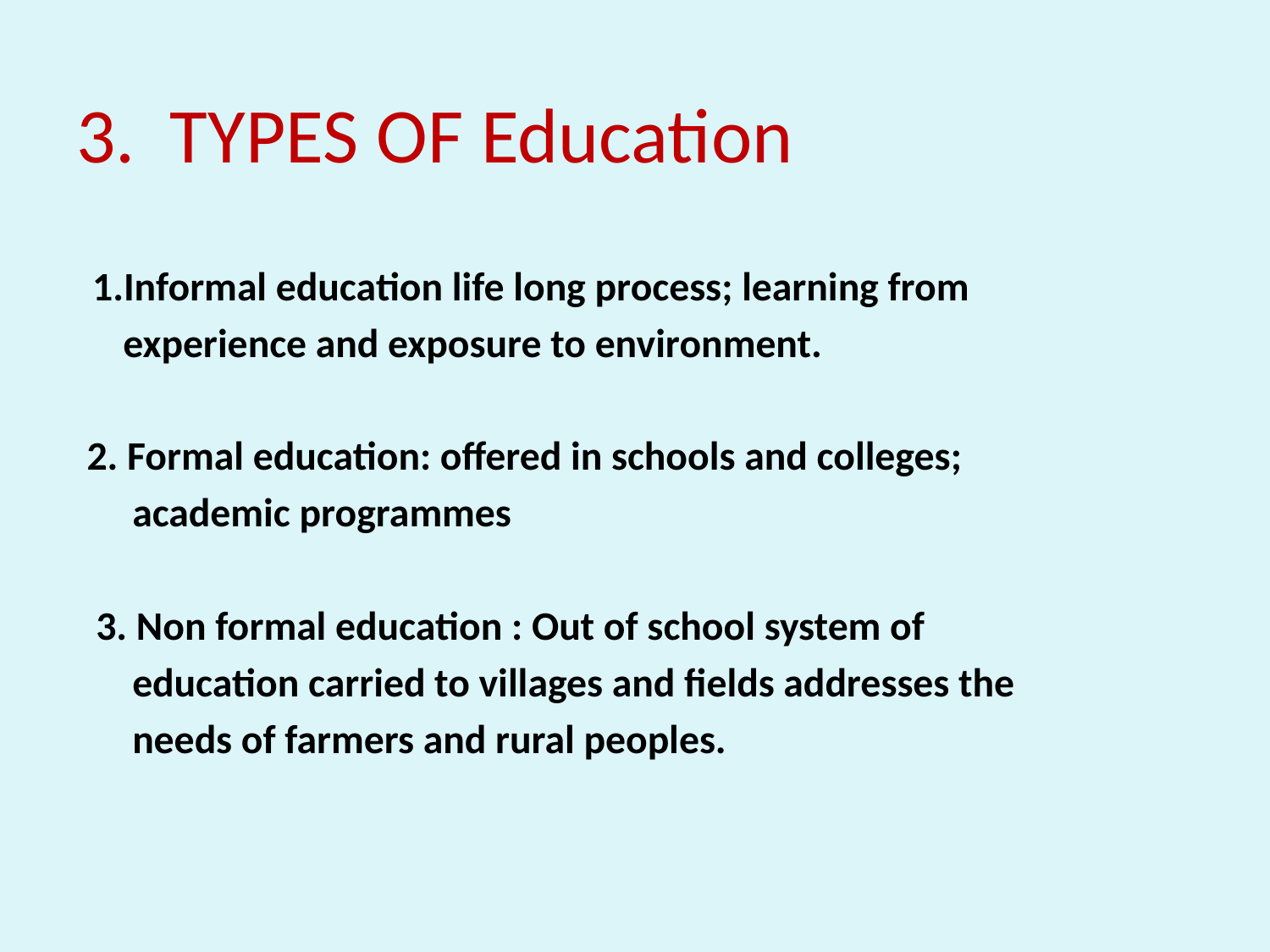

# 3.  TYPES OF Education
 1.Informal education life long process; learning from
    experience and exposure to environment.

2. Formal education: offered in schools and colleges;
     academic programmes

 3. Non formal education : Out of school system of
     education carried to villages and fields addresses the
     needs of farmers and rural peoples.